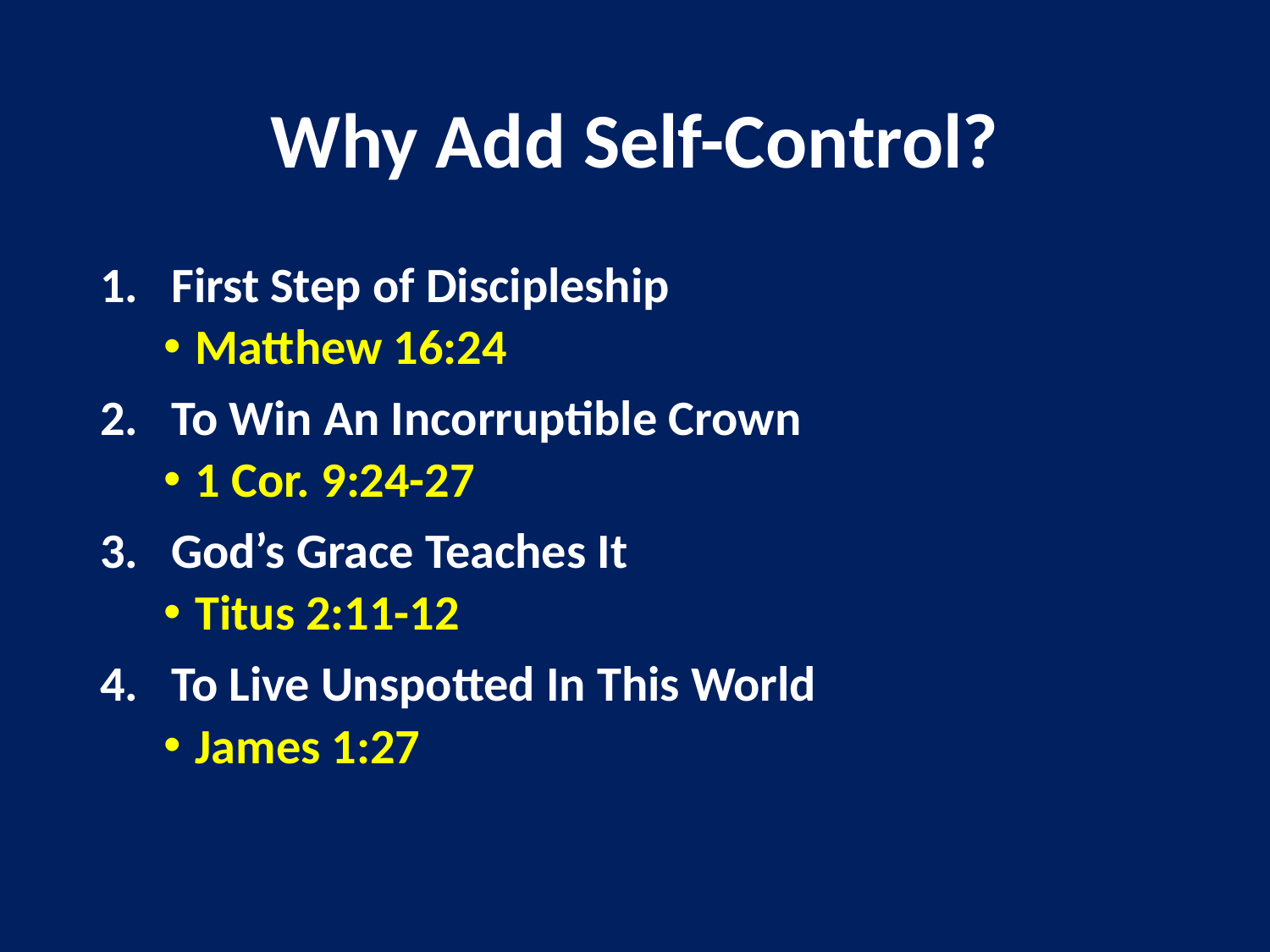

# Why Add Self-Control?
First Step of Discipleship
Matthew 16:24
To Win An Incorruptible Crown
1 Cor. 9:24-27
God’s Grace Teaches It
Titus 2:11-12
To Live Unspotted In This World
James 1:27